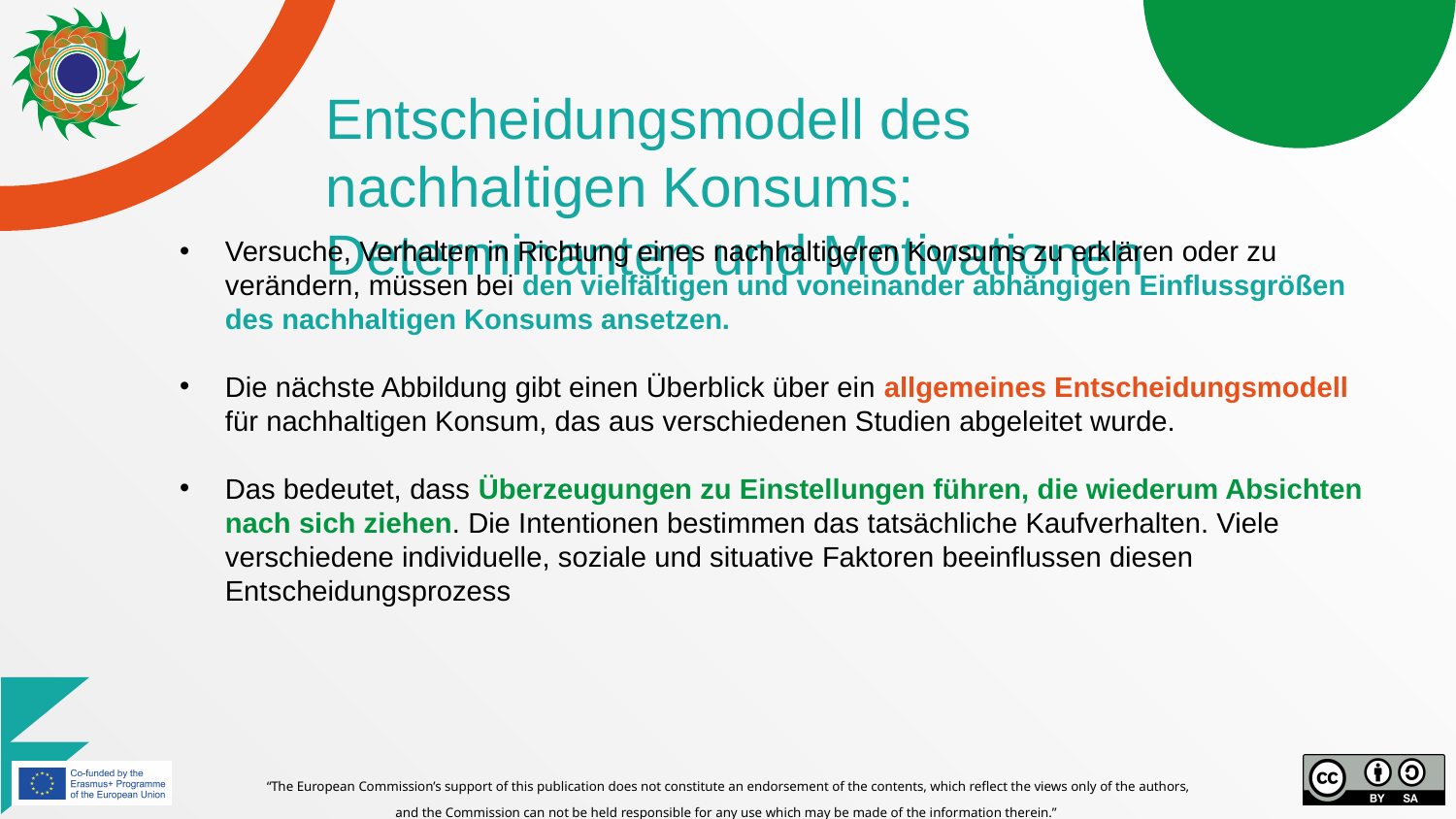

# Entscheidungsmodell des nachhaltigen Konsums: Determinanten und Motivationen
Versuche, Verhalten in Richtung eines nachhaltigeren Konsums zu erklären oder zu verändern, müssen bei den vielfältigen und voneinander abhängigen Einflussgrößen des nachhaltigen Konsums ansetzen.

Die nächste Abbildung gibt einen Überblick über ein allgemeines Entscheidungsmodell für nachhaltigen Konsum, das aus verschiedenen Studien abgeleitet wurde.

Das bedeutet, dass Überzeugungen zu Einstellungen führen, die wiederum Absichten nach sich ziehen. Die Intentionen bestimmen das tatsächliche Kaufverhalten. Viele verschiedene individuelle, soziale und situative Faktoren beeinflussen diesen Entscheidungsprozess